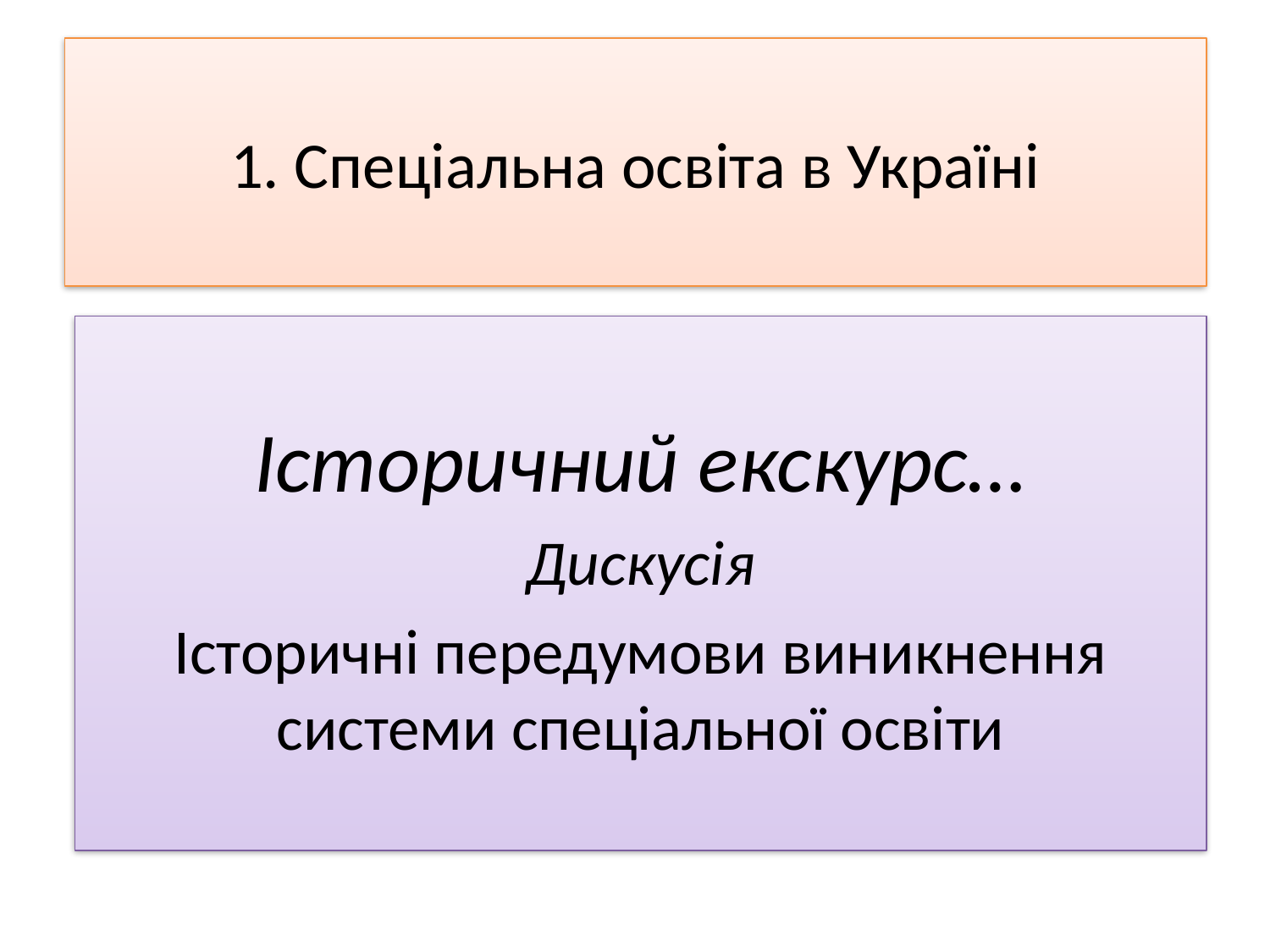

# 1. Спеціальна освіта в Україні

Історичний екскурс…
Дискусія
Історичні передумови виникнення системи спеціальної освіти